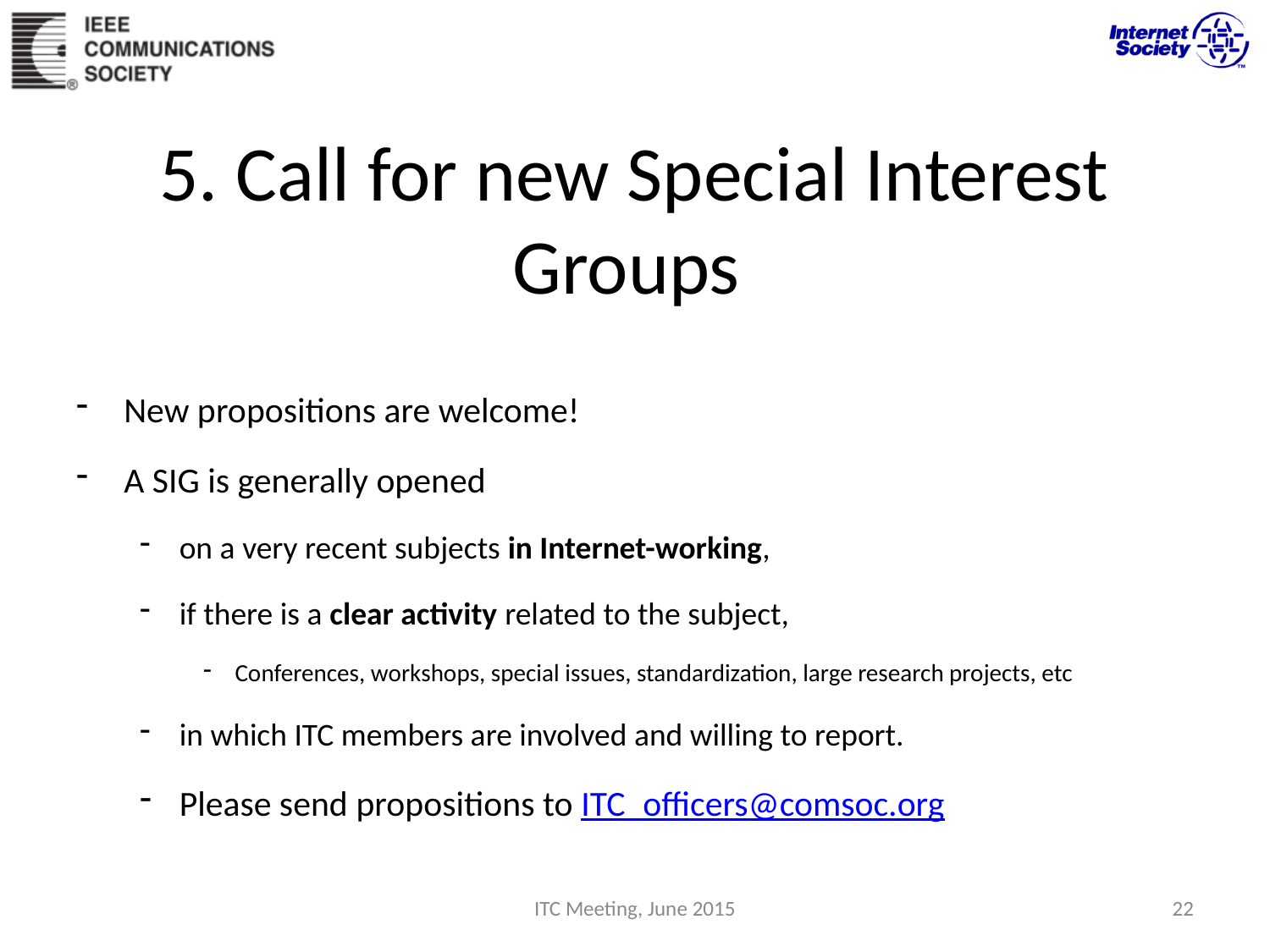

# 5. Call for new Special Interest Groups
New propositions are welcome!
A SIG is generally opened
on a very recent subjects in Internet-working,
if there is a clear activity related to the subject,
Conferences, workshops, special issues, standardization, large research projects, etc
in which ITC members are involved and willing to report.
Please send propositions to ITC_officers@comsoc.org

ITC Meeting, June 2015
22